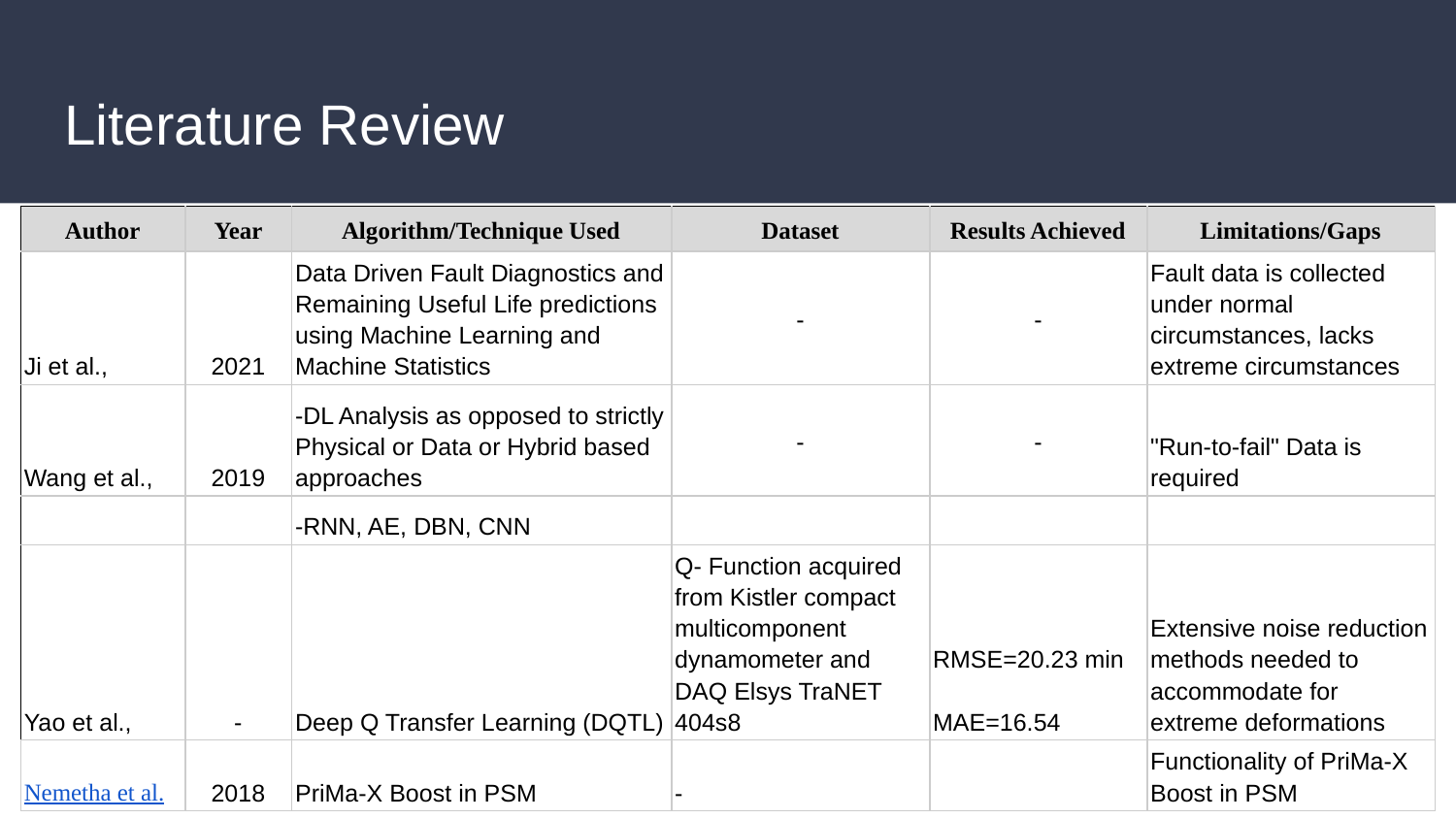

# Literature Review
| Author | Year | Algorithm/Technique Used | Dataset | Results Achieved | Limitations/Gaps |
| --- | --- | --- | --- | --- | --- |
| Ji et al., | 2021 | Data Driven Fault Diagnostics and Remaining Useful Life predictions using Machine Learning and Machine Statistics | - | - | Fault data is collected under normal circumstances, lacks extreme circumstances |
| Wang et al., | 2019 | -DL Analysis as opposed to strictly Physical or Data or Hybrid based approaches | - | - | "Run-to-fail" Data is required |
|  |  | -RNN, AE, DBN, CNN |  |  |  |
| Yao et al., | - | Deep Q Transfer Learning (DQTL) | Q- Function acquired from Kistler compact multicomponent dynamometer and DAQ Elsys TraNET 404s8 | RMSE=20.23 min MAE=16.54 | Extensive noise reduction methods needed to accommodate for extreme deformations |
| Nemetha et al. | 2018 | PriMa-X Boost in PSM | - |  | Functionality of PriMa-X Boost in PSM |